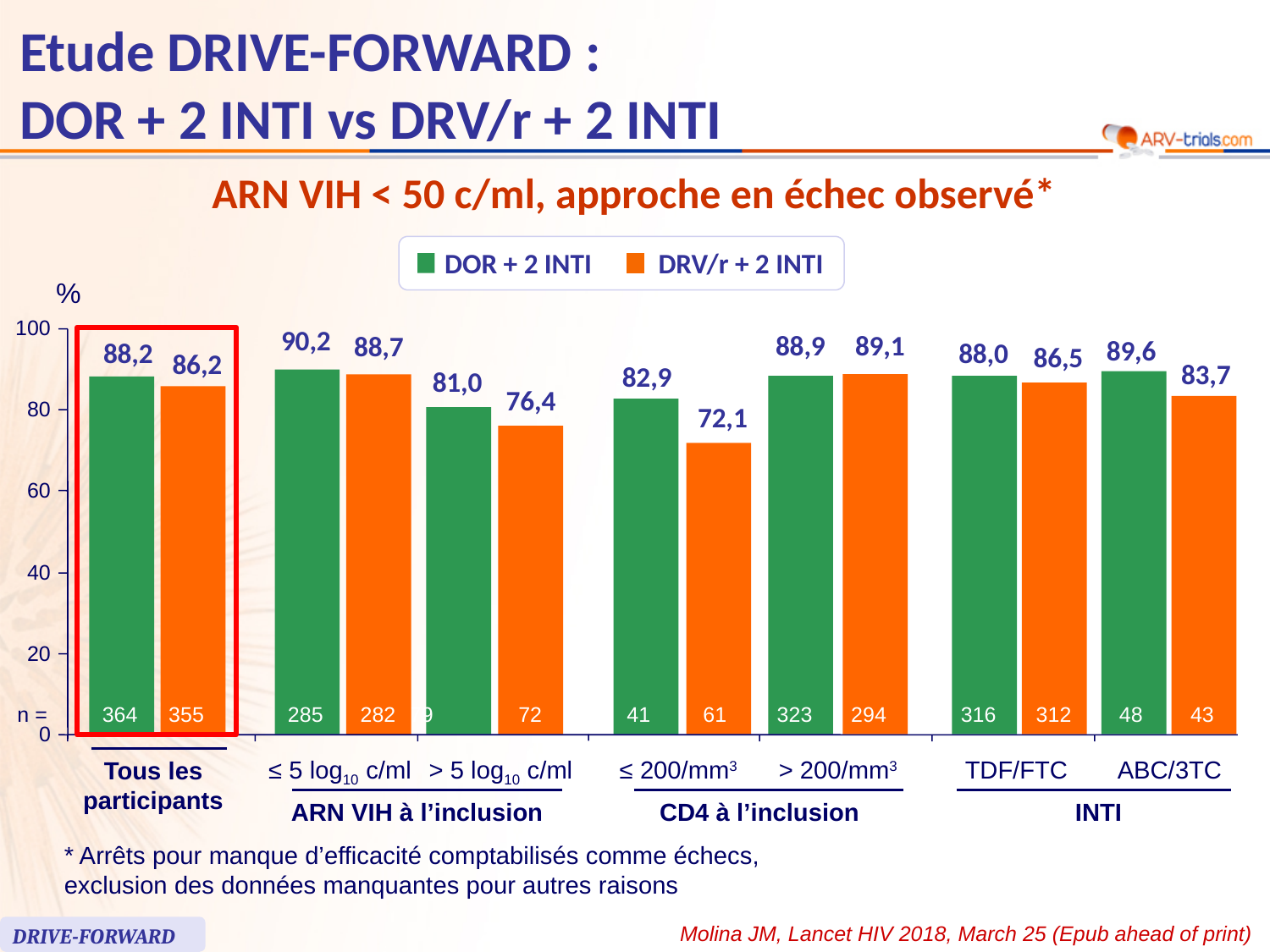

59
# Etude DRIVE-FORWARD : DOR + 2 INTI vs DRV/r + 2 INTI
ARN VIH < 50 c/ml, approche en échec observé*

DOR + 2 INTI
DRV/r + 2 INTI

%
100
90,2

88,9
89,1
88,7

89,6
88,2
88,0
86,5
86,2
83,7
82,9
81,0

76,4

80

72,1

60

40

20

71
n =
364
355
285
282
79
72
41
61
323
294
316
312
48
43
0

≤ 5 log10 c/ml
> 5 log10 c/ml
≤ 200/mm3
> 200/mm3
TDF/FTC
ABC/3TC
Tous les
participants
ARN VIH à l’inclusion
CD4 à l’inclusion
INTI
* Arrêts pour manque d’efficacité comptabilisés comme échecs, exclusion des données manquantes pour autres raisons
Molina JM, Lancet HIV 2018, March 25 (Epub ahead of print)
DRIVE-FORWARD